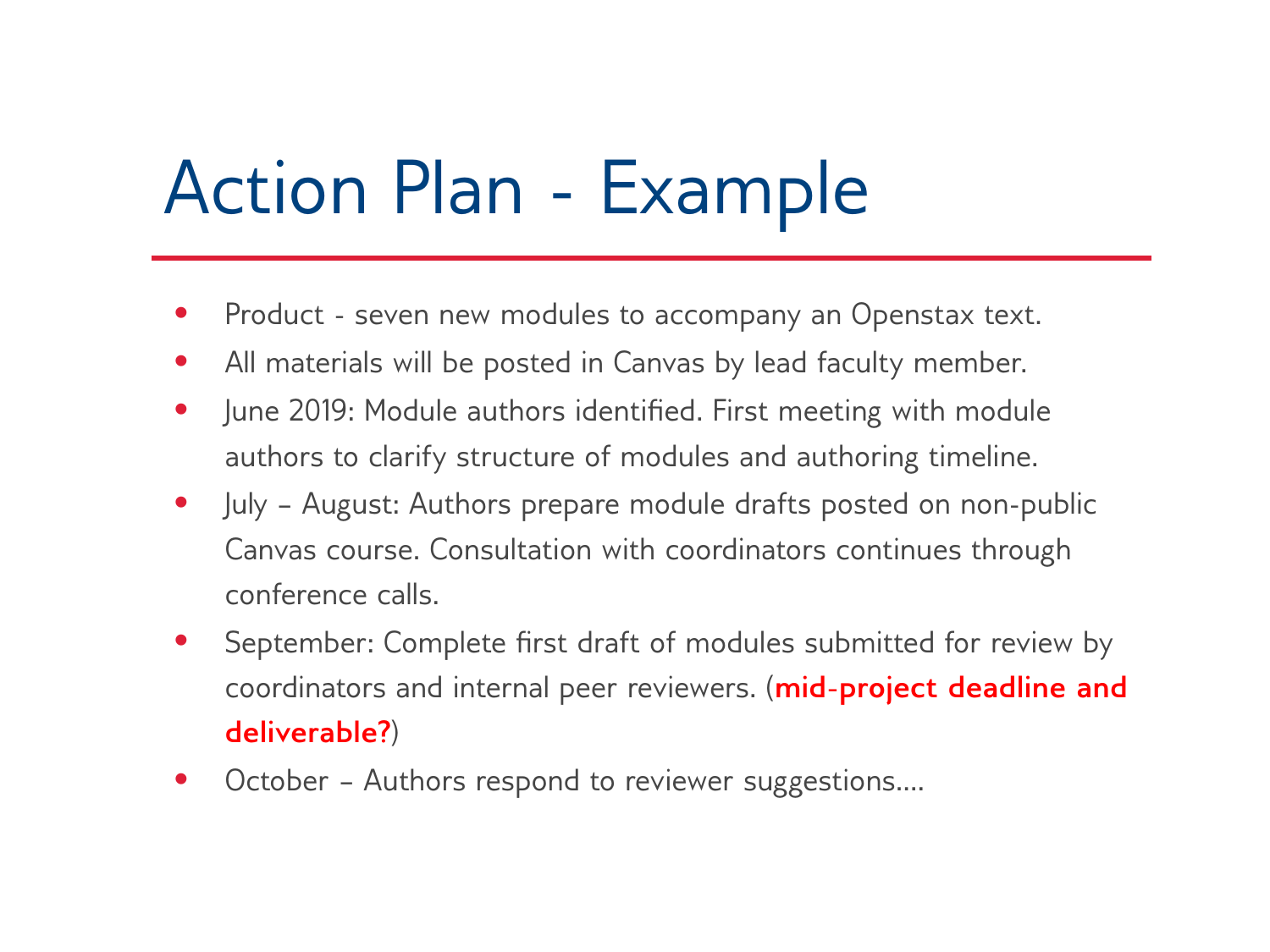

# Action Plan - Example
Product - seven new modules to accompany an Openstax text.
All materials will be posted in Canvas by lead faculty member.
June 2019: Module authors identified. First meeting with module authors to clarify structure of modules and authoring timeline.
July – August: Authors prepare module drafts posted on non-public Canvas course. Consultation with coordinators continues through conference calls.
September: Complete first draft of modules submitted for review by coordinators and internal peer reviewers. (mid-project deadline and deliverable?)
October – Authors respond to reviewer suggestions….